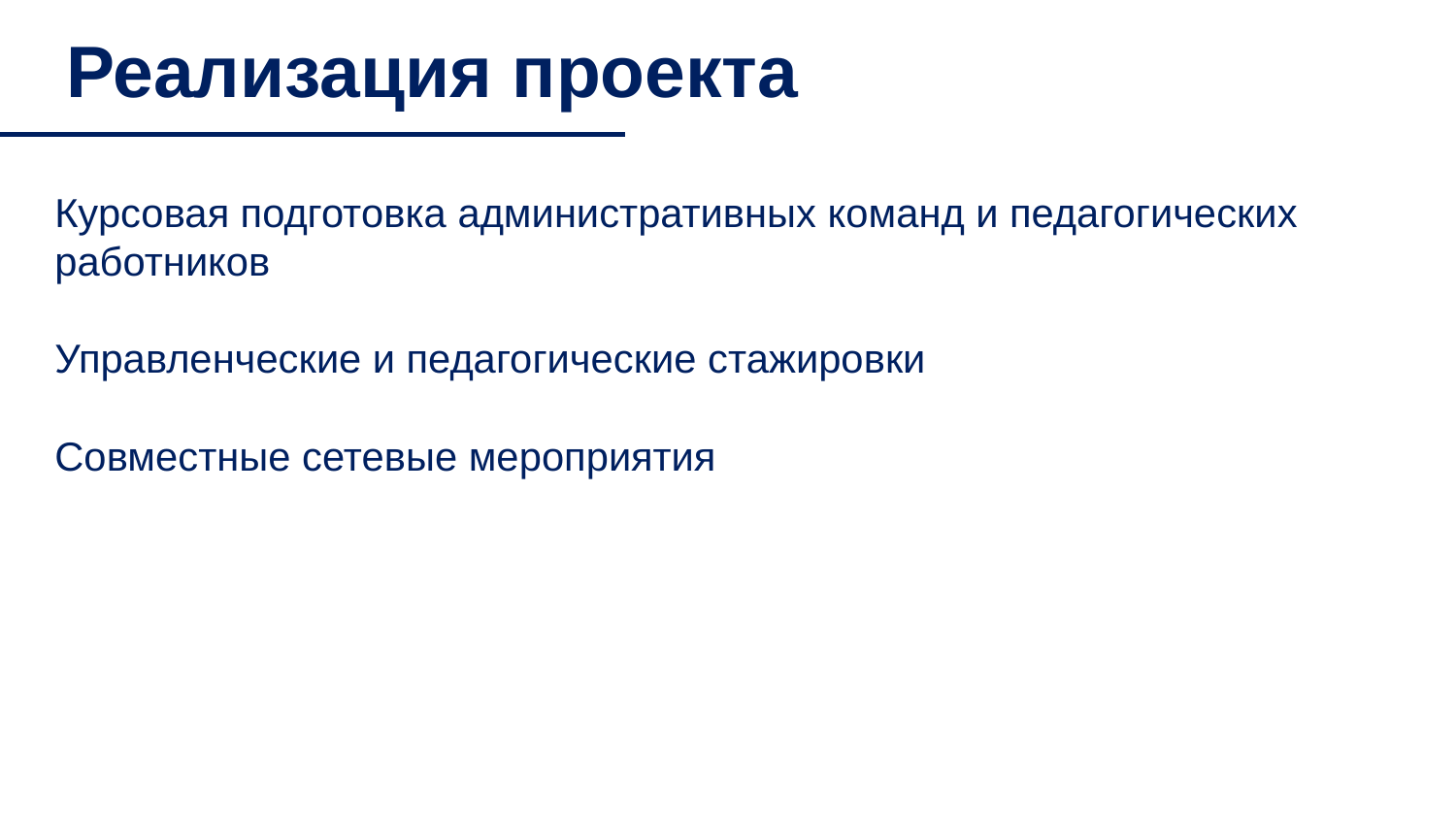

# Реализация проекта
Курсовая подготовка административных команд и педагогических работников

Управленческие и педагогические стажировки

Совместные сетевые мероприятия